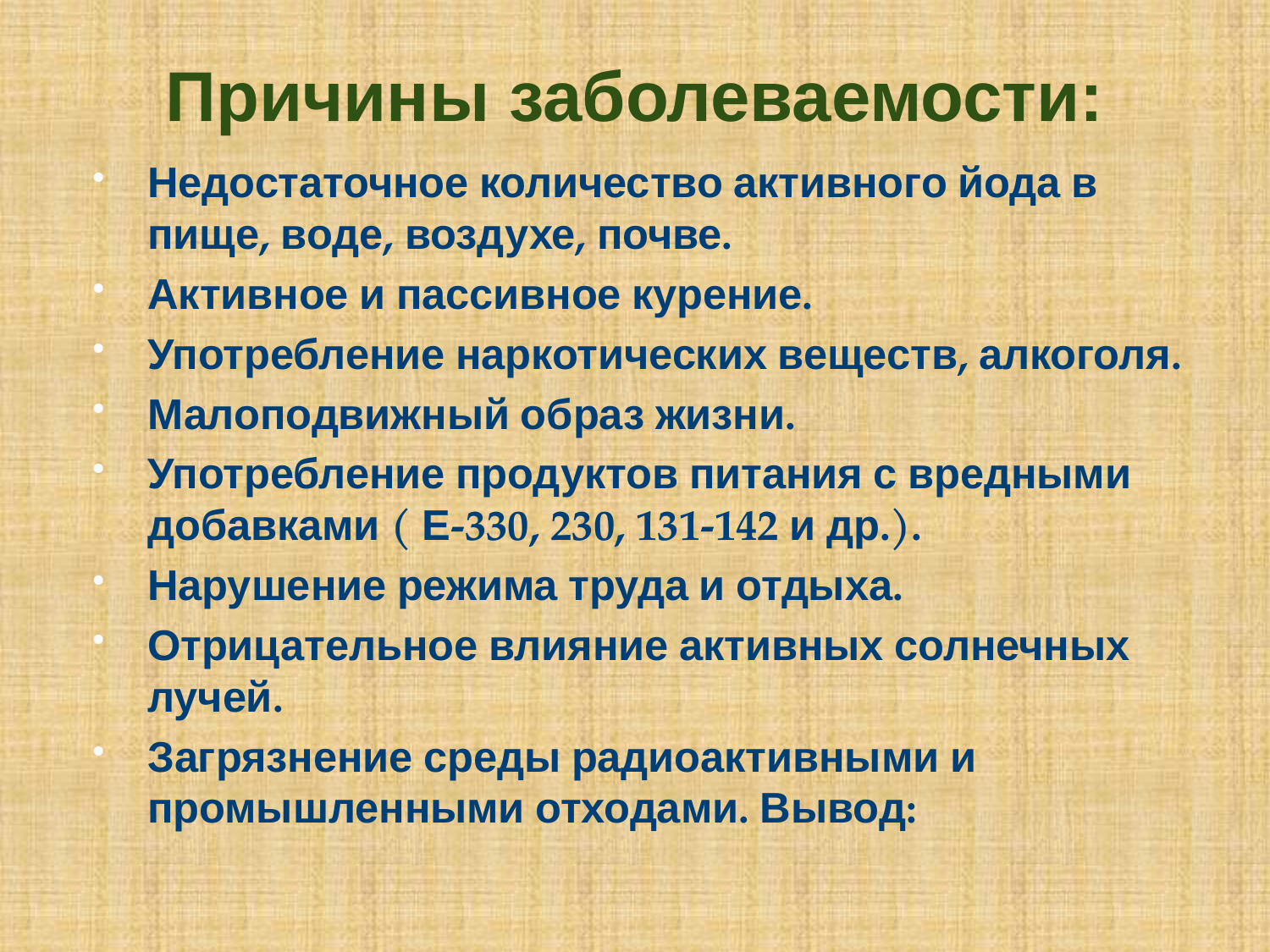

# Причины заболеваемости:
Недостаточное количество активного йода в пище, воде, воздухе, почве.
Активное и пассивное курение.
Употребление наркотических веществ, алкоголя.
Малоподвижный образ жизни.
Употребление продуктов питания с вредными добавками ( Е-330, 230, 131-142 и др.).
Нарушение режима труда и отдыха.
Отрицательное влияние активных солнечных лучей.
Загрязнение среды радиоактивными и промышленными отходами. Вывод: